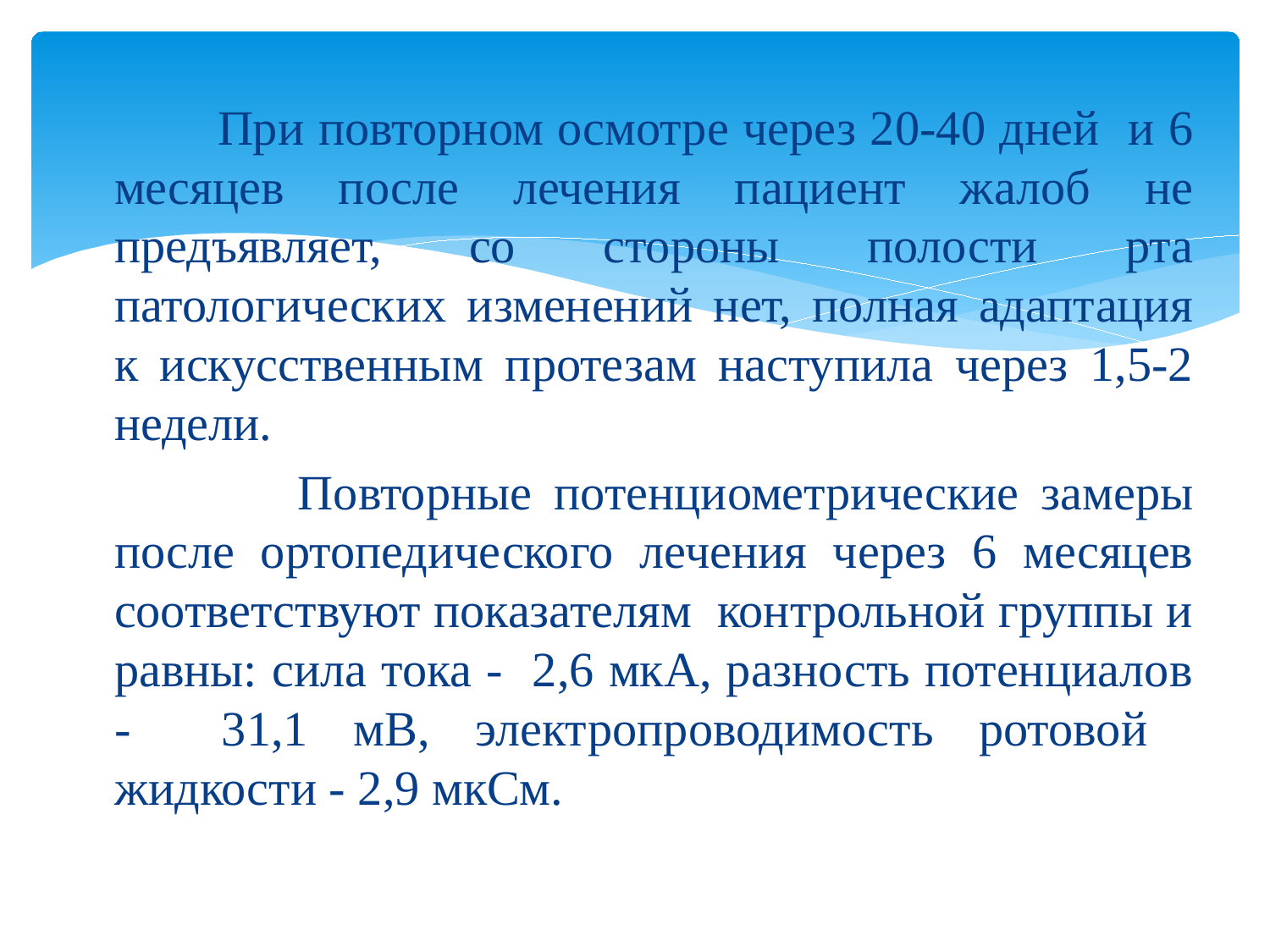

При повторном осмотре через 20-40 дней  и 6 месяцев после лечения пациент жалоб не предъявляет, со стороны полости рта патологических изменений нет, полная адаптация к искусственным протезам наступила через 1,5-2 недели.
          Повторные потенциометрические замеры после ортопедического лечения через 6 месяцев соответствуют показателям  контрольной группы и равны: сила тока -  2,6 мкА, разность потенциалов -  31,1 мВ, электропроводимость ротовой  жидкости - 2,9 мкСм.